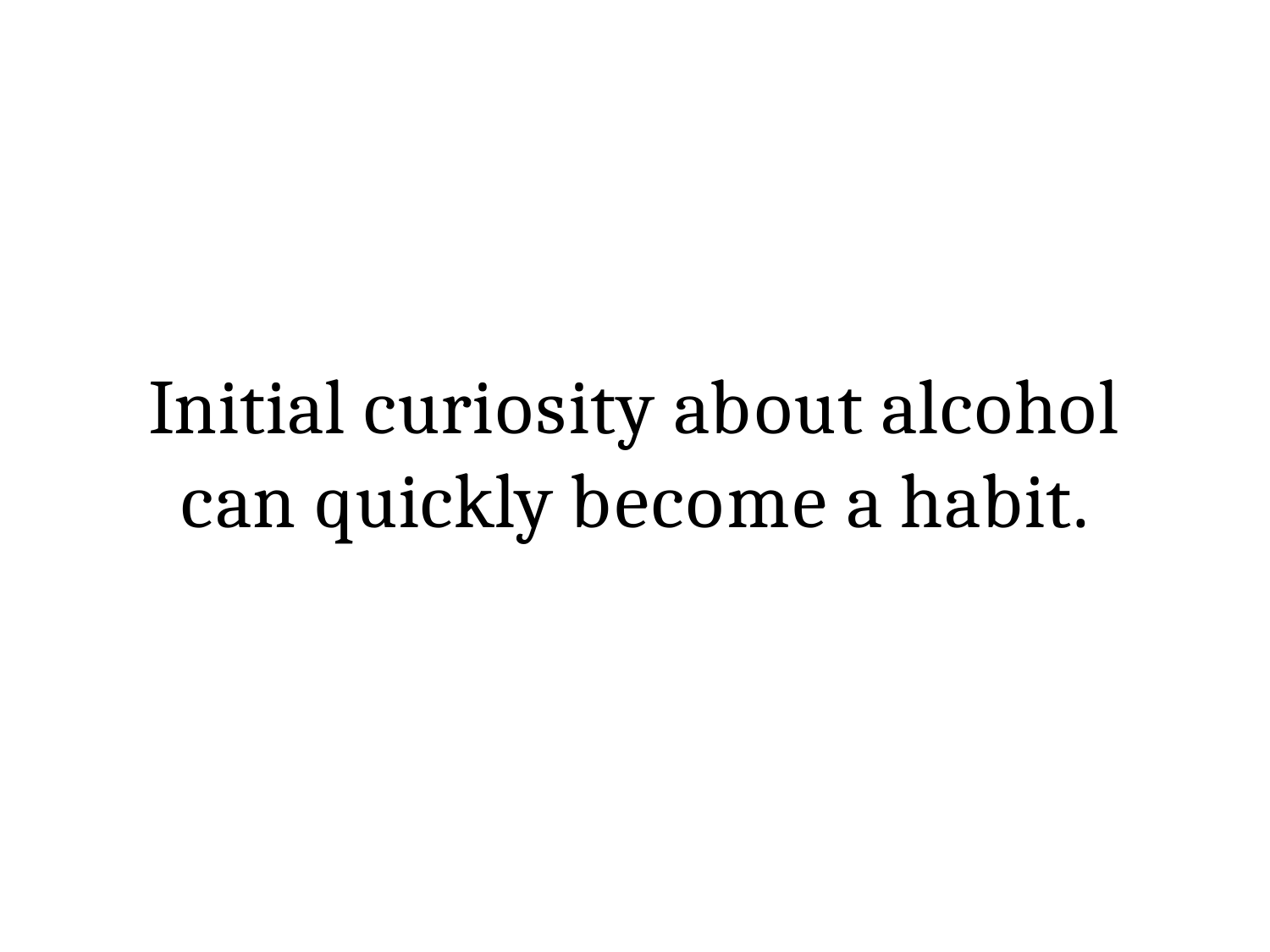

# Initial curiosity about alcohol can quickly become a habit.